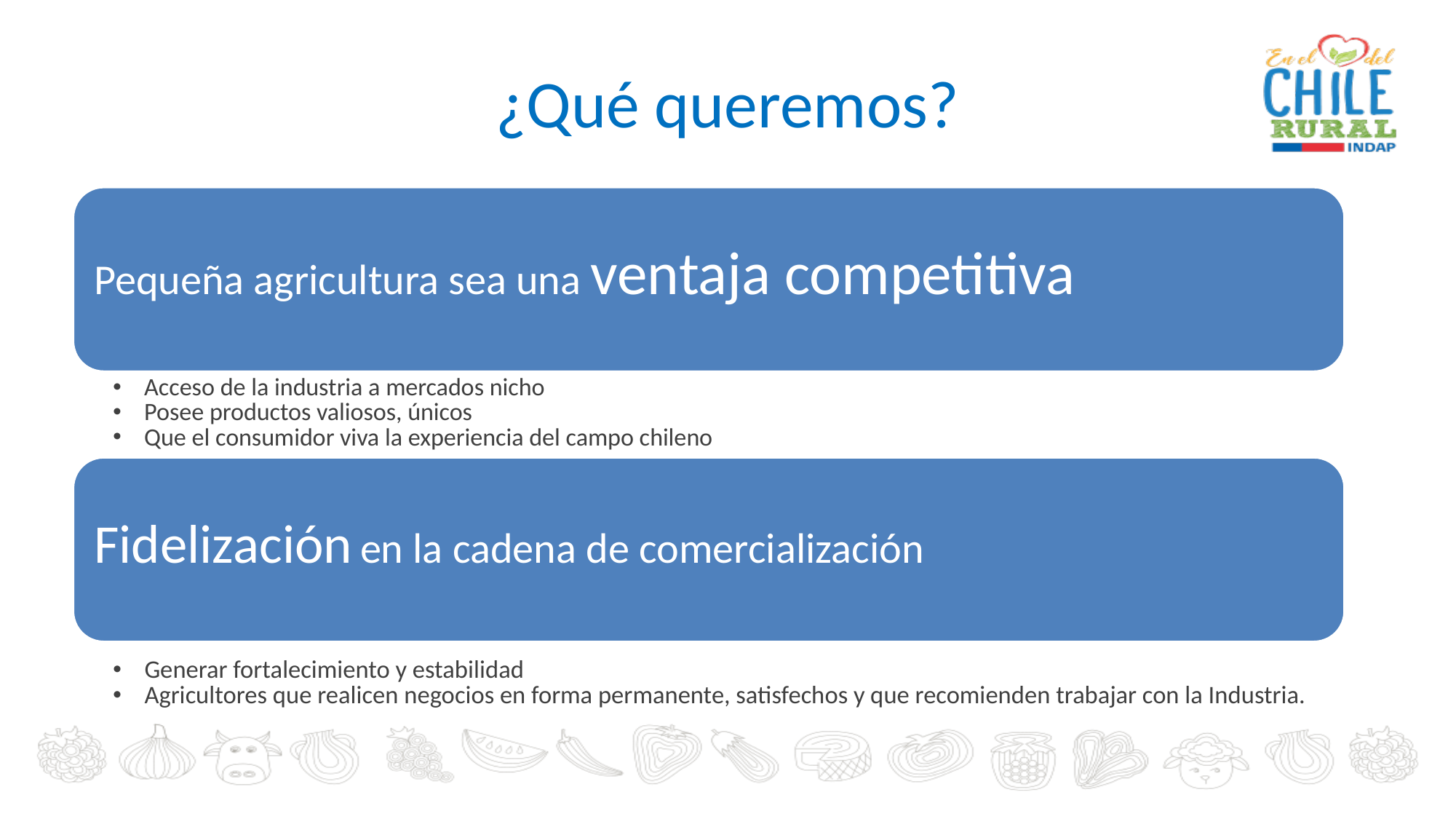

# ¿Qué queremos?
Pequeña agricultura sea una ventaja competitiva
Acceso de la industria a mercados nicho
Fidelización en la cadena de comercialización
Generar fortalecimiento y estabilidad
Posee productos valiosos, únicos
Que el consumidor viva la experiencia del campo chileno
Agricultores que realicen negocios en forma permanente, satisfechos y que recomienden trabajar con la Industria.